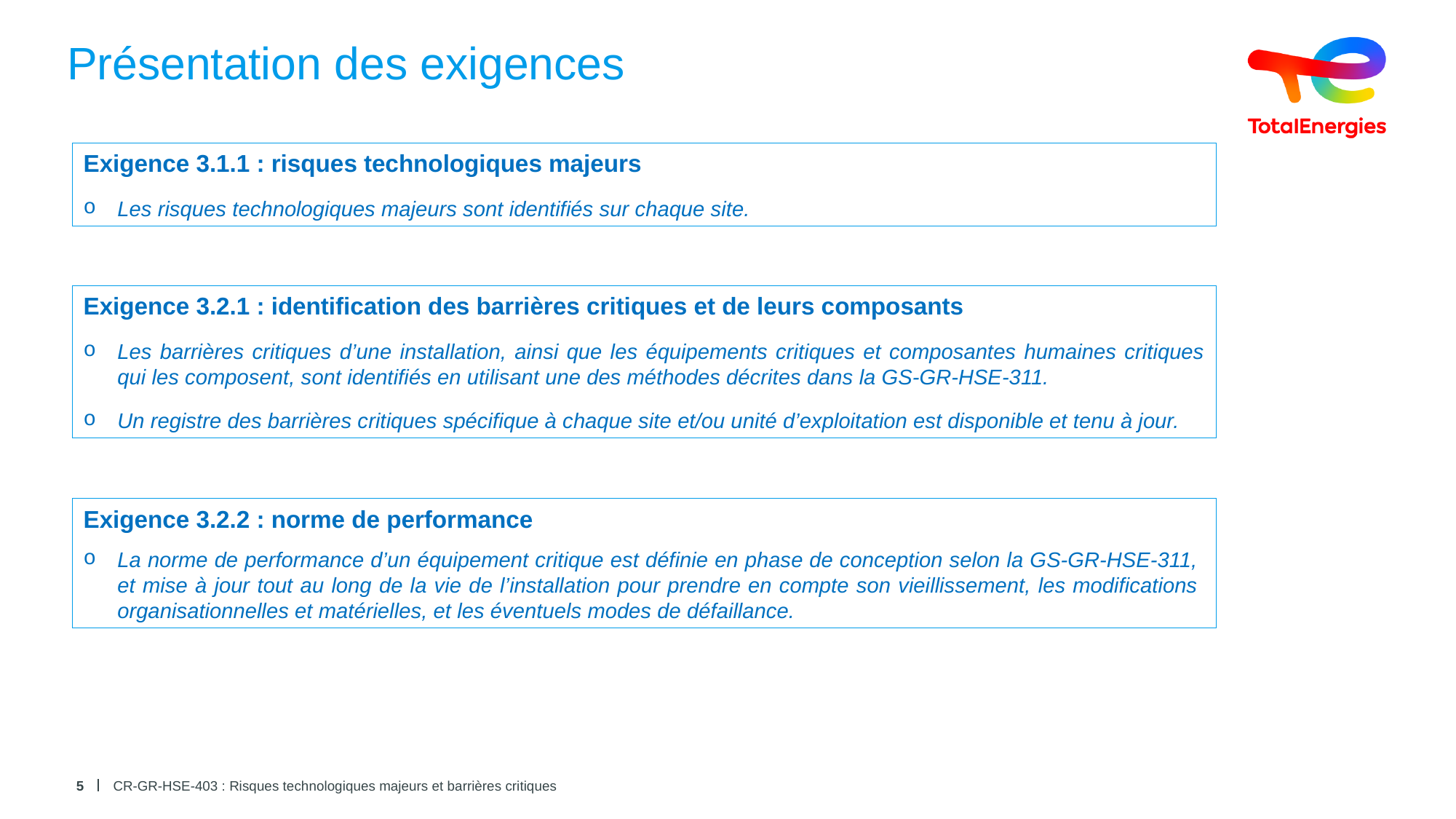

# Présentation des exigences
Exigence 3.1.1 : risques technologiques majeurs
Les risques technologiques majeurs sont identifiés sur chaque site.
Exigence 3.2.1 : identification des barrières critiques et de leurs composants
Les barrières critiques d’une installation, ainsi que les équipements critiques et composantes humaines critiques qui les composent, sont identifiés en utilisant une des méthodes décrites dans la GS-GR-HSE-311.
Un registre des barrières critiques spécifique à chaque site et/ou unité d’exploitation est disponible et tenu à jour.
Exigence 3.2.2 : norme de performance
La norme de performance d’un équipement critique est définie en phase de conception selon la GS-GR-HSE-311, et mise à jour tout au long de la vie de l’installation pour prendre en compte son vieillissement, les modifications organisationnelles et matérielles, et les éventuels modes de défaillance.
5
CR-GR-HSE-403 : Risques technologiques majeurs et barrières critiques